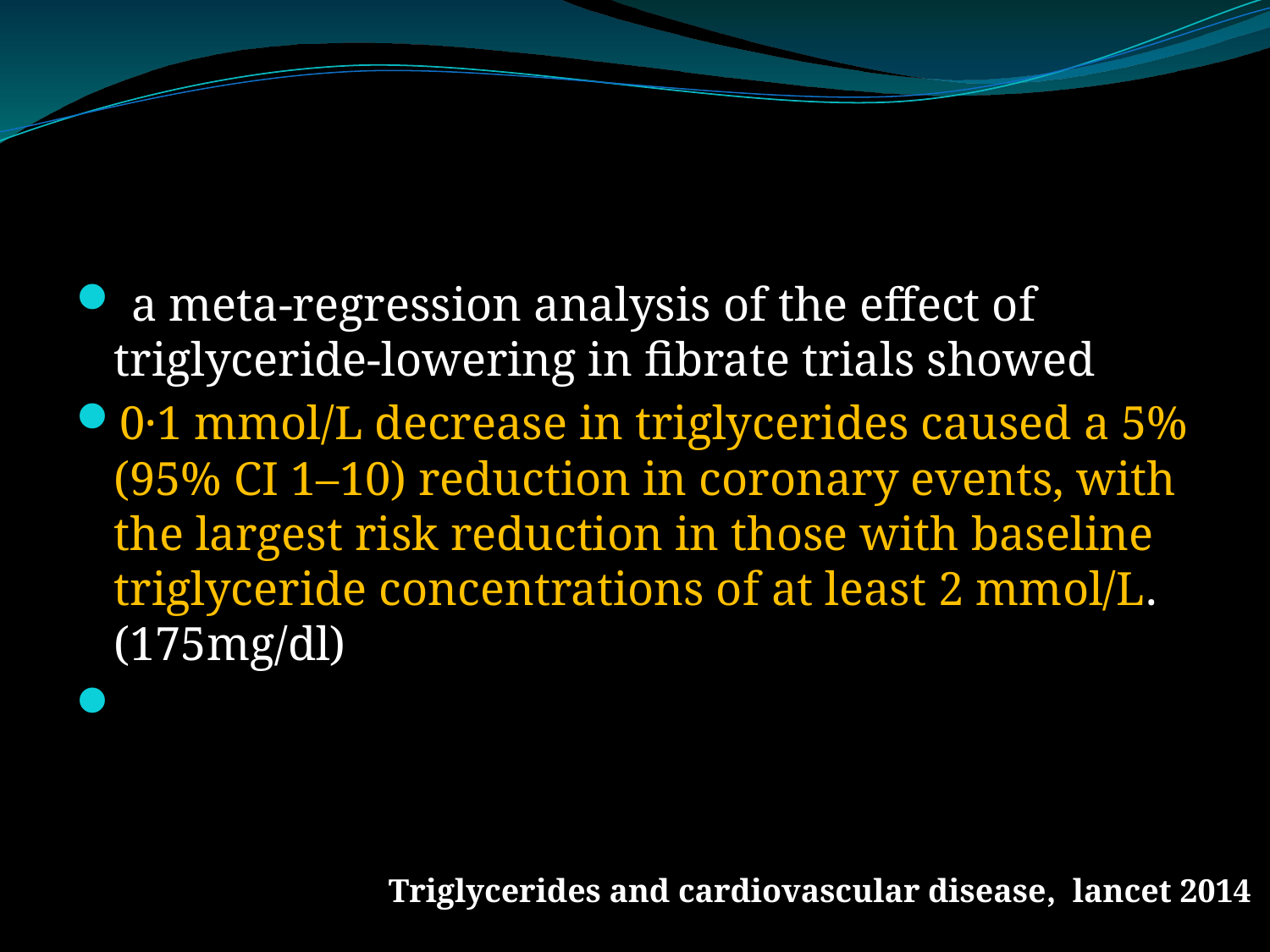

#
 a meta-regression analysis of the effect of triglyceride-lowering in fibrate trials showed
0·1 mmol/L decrease in triglycerides caused a 5% (95% CI 1–10) reduction in coronary events, with the largest risk reduction in those with baseline triglyceride concentrations of at least 2 mmol/L.(175mg/dl)

Triglycerides and cardiovascular disease,  lancet 2014